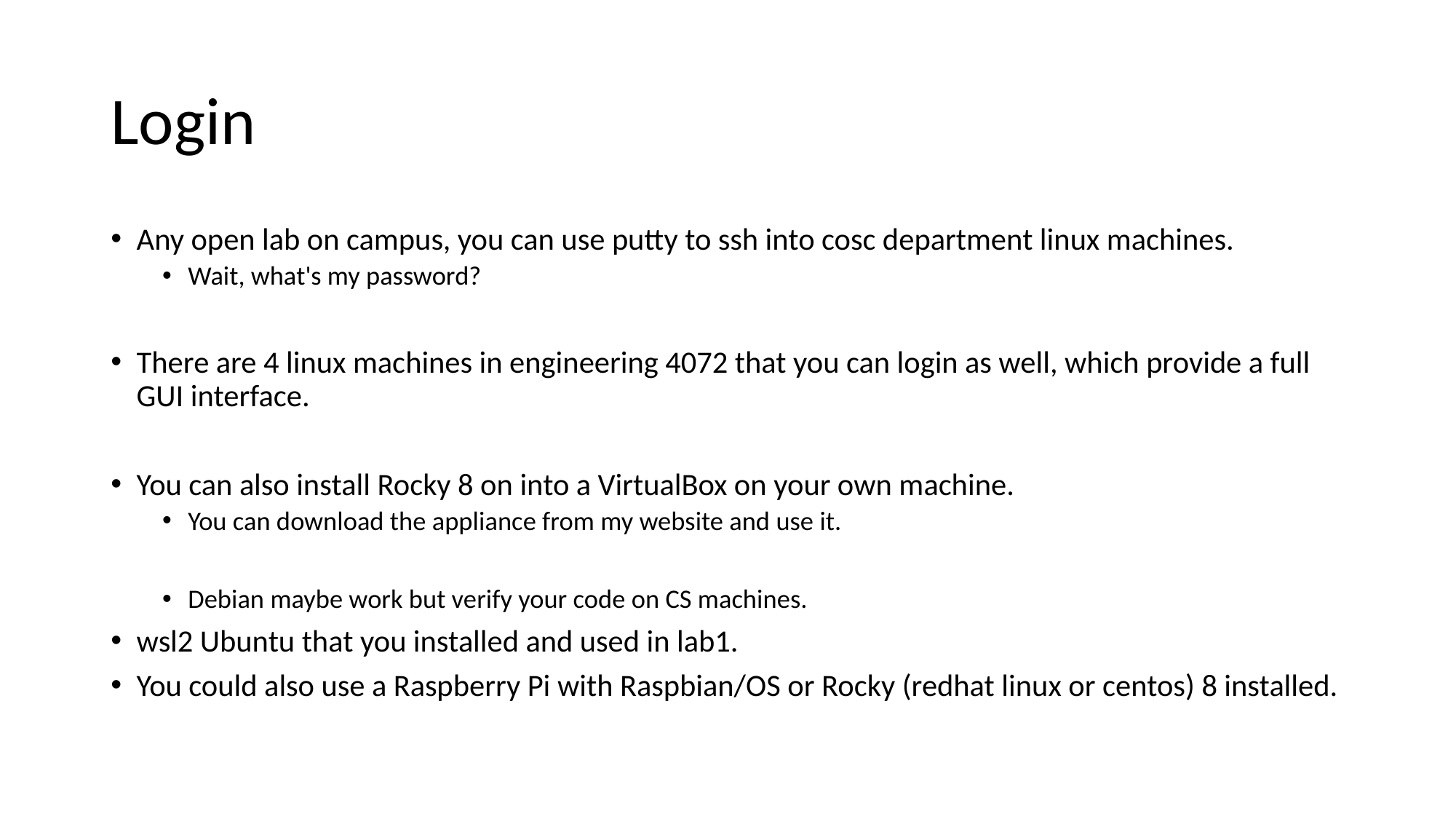

# Login
Any open lab on campus, you can use putty to ssh into cosc department linux machines.
Wait, what's my password?

There are 4 linux machines in engineering 4072 that you can login as well, which provide a full GUI interface.

You can also install Rocky 8 on into a VirtualBox on your own machine.
You can download the appliance from my website and use it.

Debian maybe work but verify your code on CS machines.
wsl2 Ubuntu that you installed and used in lab1.
You could also use a Raspberry Pi with Raspbian/OS or Rocky (redhat linux or centos) 8 installed.